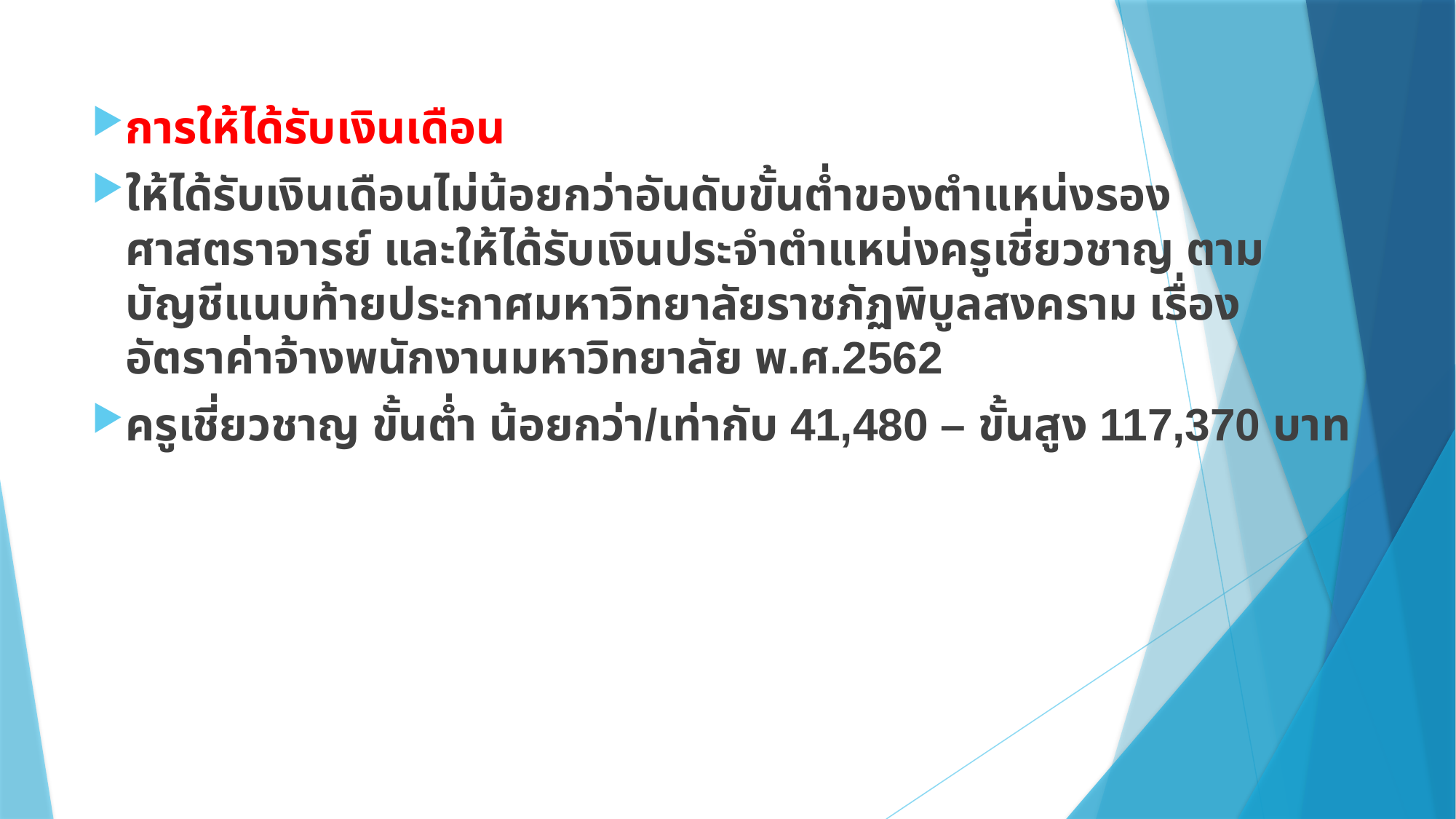

การให้ได้รับเงินเดือน
ให้ได้รับเงินเดือนไม่น้อยกว่าอันดับขั้นต่ำของตำแหน่งรองศาสตราจารย์ และให้ได้รับเงินประจำตำแหน่งครูเชี่ยวชาญ ตามบัญชีแนบท้ายประกาศมหาวิทยาลัยราชภัฏพิบูลสงคราม เรื่อง อัตราค่าจ้างพนักงานมหาวิทยาลัย พ.ศ.2562
ครูเชี่ยวชาญ ขั้นต่ำ น้อยกว่า/เท่ากับ 41,480 – ขั้นสูง 117,370 บาท